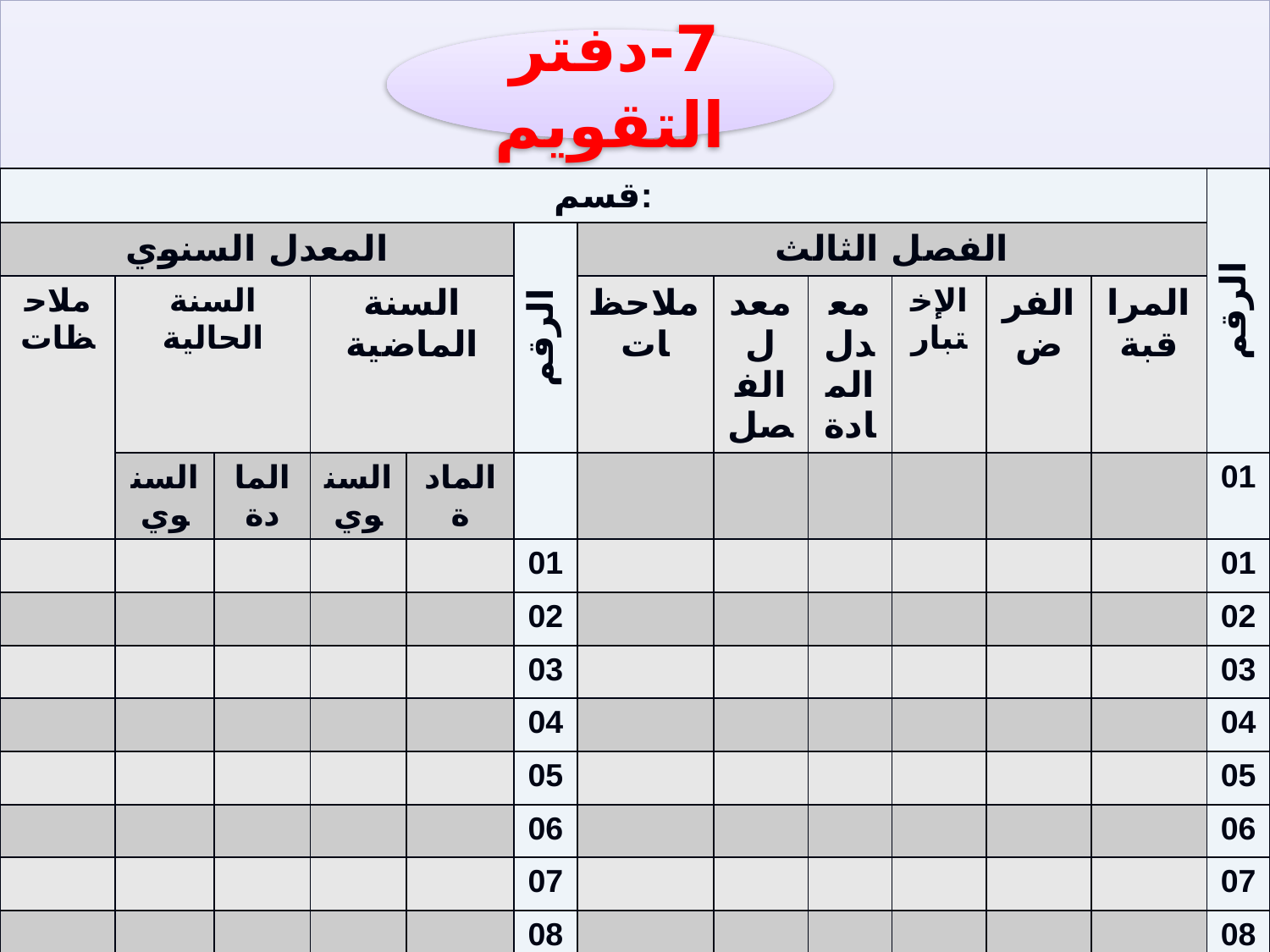

7-دفتر التقويم
| قسم: |  |  |  |  |  |  |  |  |  |  |  | الرقم |
| --- | --- | --- | --- | --- | --- | --- | --- | --- | --- | --- | --- | --- |
| المعدل السنوي |  |  |  |  | الرقم | الفصل الثالث |  |  |  |  |  |  |
| ملاحظات | السنة الحالية |  | السنة الماضية |  |  | ملاحظات | معدل الفصل | معدل المادة | الإختبار | الفرض | المراقبة |  |
|  | السنوي | المادة | السنوي | المادة |  |  |  |  |  |  |  | 01 |
|  |  |  |  |  | 01 |  |  |  |  |  |  | 01 |
|  |  |  |  |  | 02 |  |  |  |  |  |  | 02 |
|  |  |  |  |  | 03 |  |  |  |  |  |  | 03 |
|  |  |  |  |  | 04 |  |  |  |  |  |  | 04 |
|  |  |  |  |  | 05 |  |  |  |  |  |  | 05 |
|  |  |  |  |  | 06 |  |  |  |  |  |  | 06 |
|  |  |  |  |  | 07 |  |  |  |  |  |  | 07 |
|  |  |  |  |  | 08 |  |  |  |  |  |  | 08 |
|  |  |  |  |  | 09 |  |  |  |  |  |  | 09 |
|  |  |  |  |  | 10 |  |  |  |  |  |  | 10 |
#